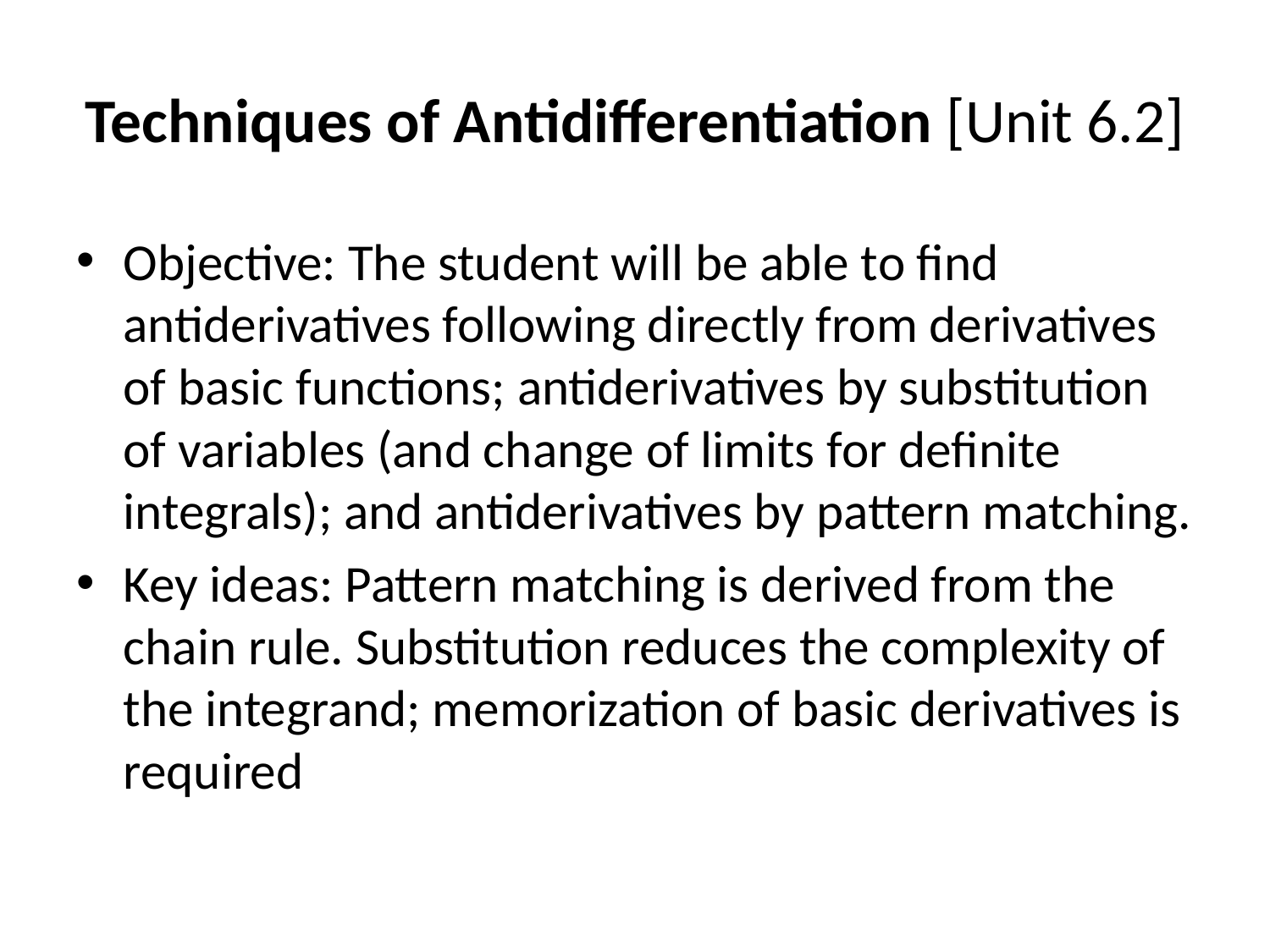

# Techniques of Antidifferentiation [Unit 6.2]
Objective: The student will be able to find antiderivatives following directly from derivatives of basic functions; antiderivatives by substitution of variables (and change of limits for definite integrals); and antiderivatives by pattern matching.
Key ideas: Pattern matching is derived from the chain rule. Substitution reduces the complexity of the integrand; memorization of basic derivatives is required